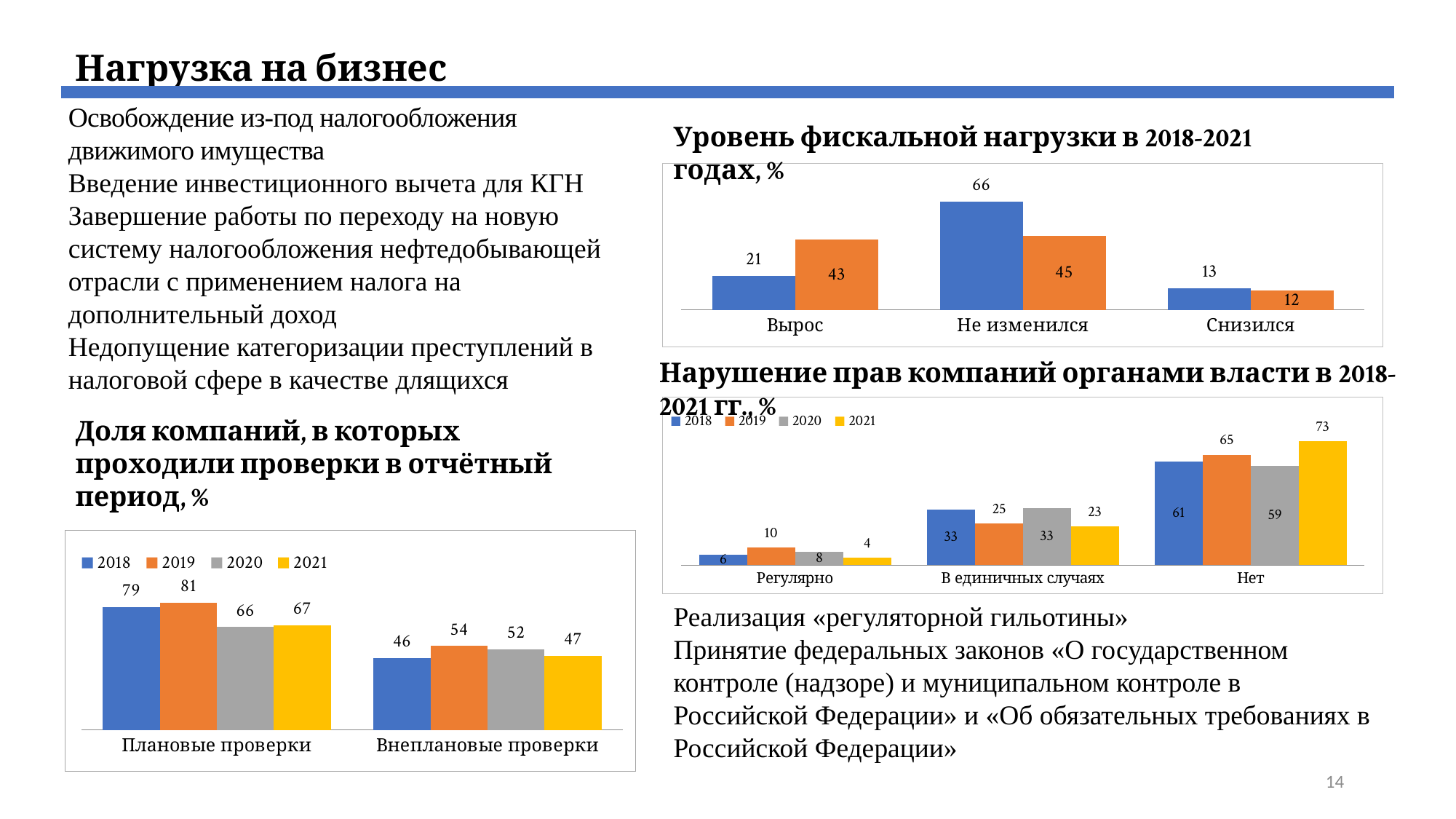

Нагрузка на бизнес
Освобождение из-под налогообложения движимого имущества
Введение инвестиционного вычета для КГН
Завершение работы по переходу на новую систему налогообложения нефтедобывающей отрасли с применением налога на дополнительный доход
Недопущение категоризации преступлений в налоговой сфере в качестве длящихся
Уровень фискальной нагрузки в 2018-2021 годах, %

### Chart

| Category | за 2021 год | за 2018 год |
|---|---|---|
| Вырос | 20.6 | 43.1 |
| Не изменился | 66.2 | 45.3 |
| Снизился | 13.2 | 11.6 |
Нарушение прав компаний органами власти в 2018-2021 гг., %

### Chart

| Category | 2018 | 2019 | 2020 | 2021 |
|---|---|---|---|---|
| Регулярно | 6.1 | 10.4 | 8.0 | 4.3 |
| В единичных случаях | 32.7 | 24.5 | 33.4 | 22.9 |
| Нет | 61.2 | 65.1 | 58.6 | 72.9 |
Доля компаний, в которых проходили проверки в отчётный период, %

### Chart

| Category | 2018 | 2019 | 2020 | 2021 |
|---|---|---|---|---|
| Плановые проверки | 78.6 | 81.2 | 65.7 | 66.9 |
| Внеплановые проверки | 46.0 | 53.6 | 51.5 | 47.4 |
Реализация «регуляторной гильотины»
Принятие федеральных законов «О государственном контроле (надзоре) и муниципальном контроле в Российской Федерации» и «Об обязательных требованиях в Российской Федерации»
14